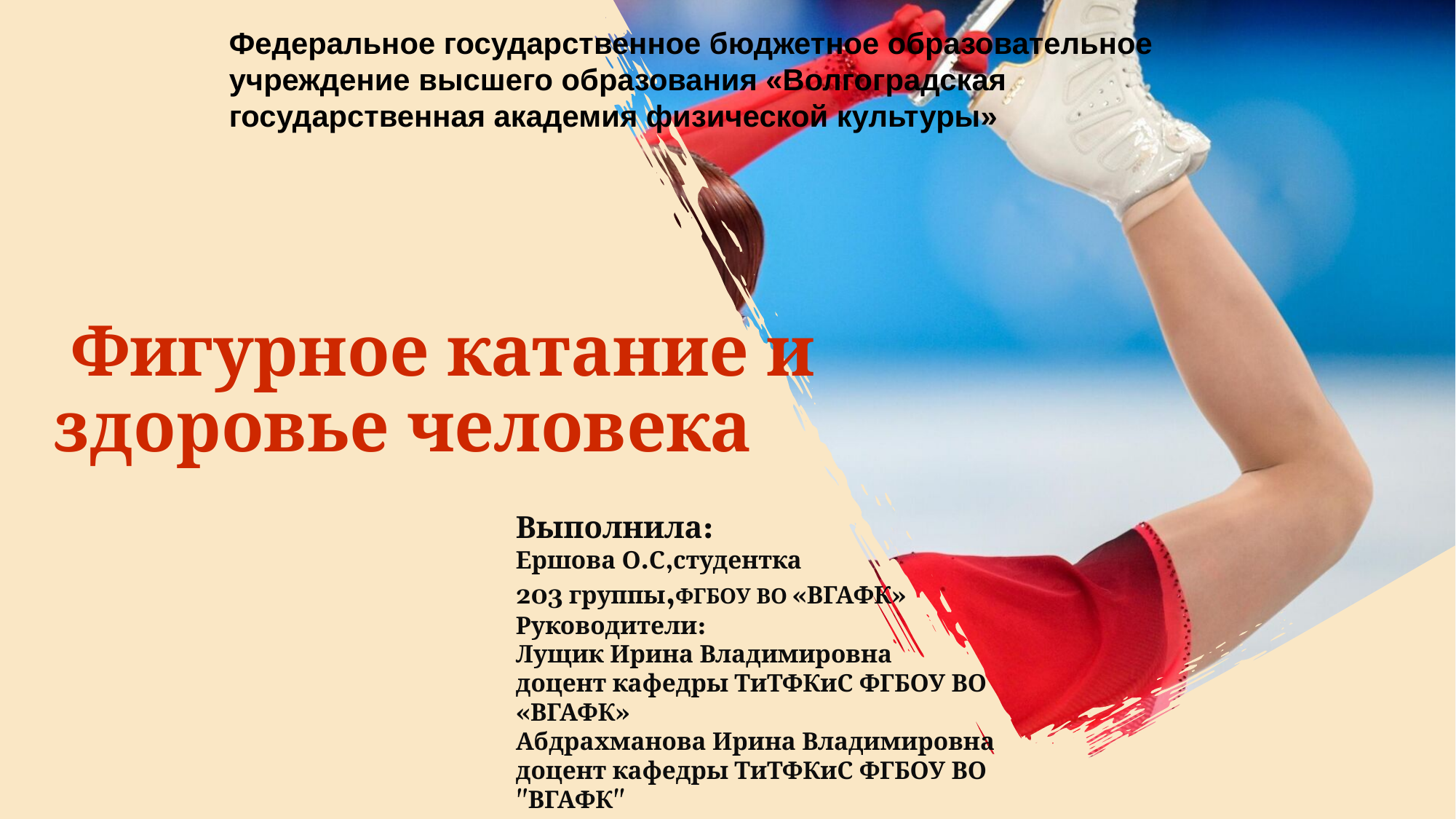

This is subtitle of the presentation
Федеральное государственное бюджетное образовательное учреждение высшего образования «Волгоградская государственная академия физической культуры»
# Фигурное катание и здоровье человека
Выполнила:
Ершова О.С,студентка
203 группы,ФГБОУ ВО «ВГАФК»
Руководители:
Лущик Ирина Владимировна
доцент кафедры ТиТФКиС ФГБОУ ВО «ВГАФК»
Абдрахманова Ирина Владимировна доцент кафедры ТиТФКиС ФГБОУ ВО "ВГАФК"